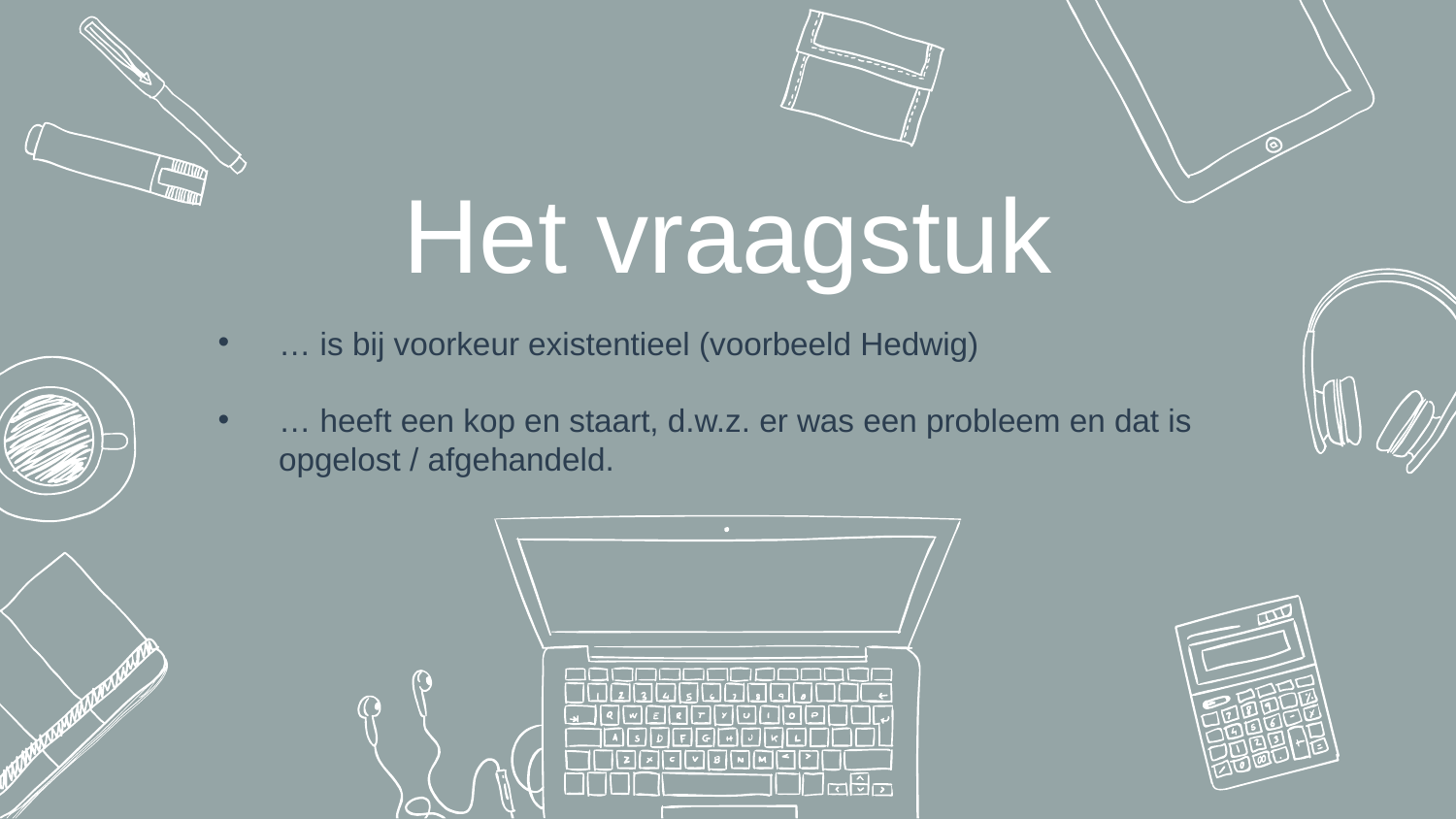

# Het vraagstuk
… is bij voorkeur existentieel (voorbeeld Hedwig)

… heeft een kop en staart, d.w.z. er was een probleem en dat is opgelost / afgehandeld.